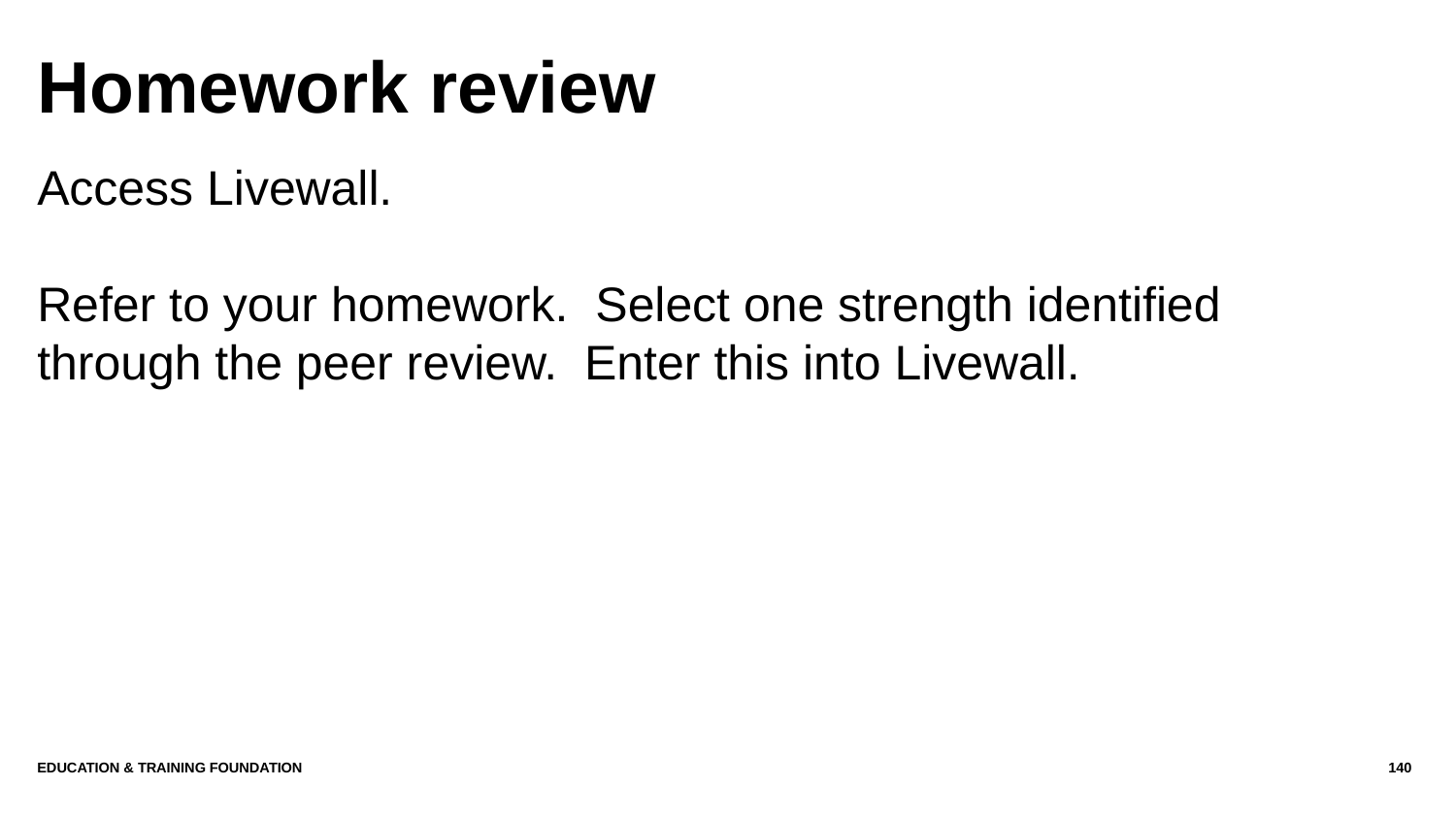

# Homework review
Access Livewall.

Refer to your homework.  Select one strength identified through the peer review.  Enter this into Livewall.
Education & Training Foundation
140